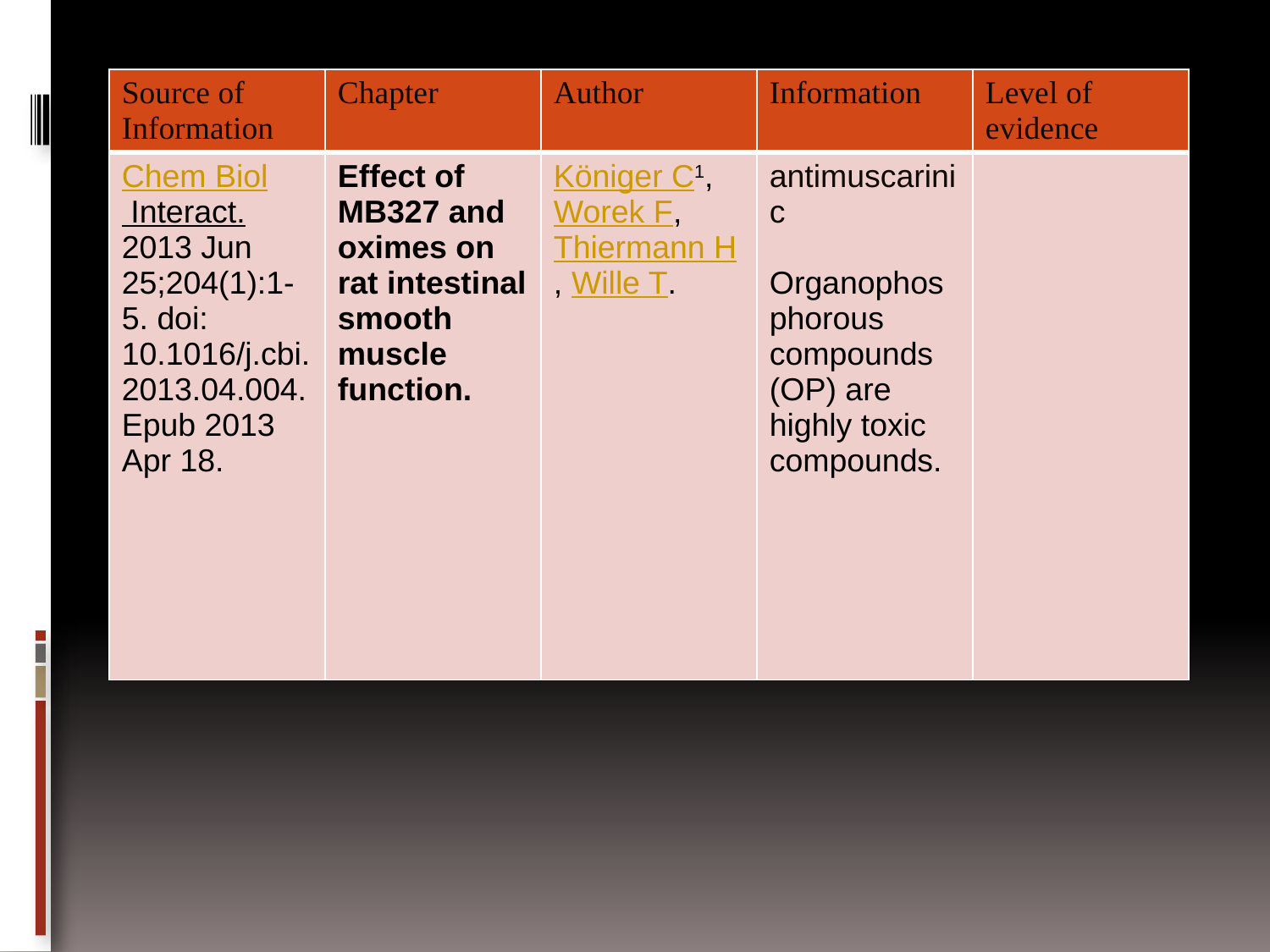

| Source of Information | Chapter | Author | Information | Level of evidence |
| --- | --- | --- | --- | --- |
| Chem Biol Interact. 2013 Jun 25;204(1):1-5. doi: 10.1016/j.cbi.2013.04.004. Epub 2013 Apr 18. | Effect of MB327 and oximes on rat intestinal smooth muscle function. | Königer C1, Worek F, Thiermann H, Wille T. | antimuscarinic Organophosphorous compounds (OP) are highly toxic compounds. |  |